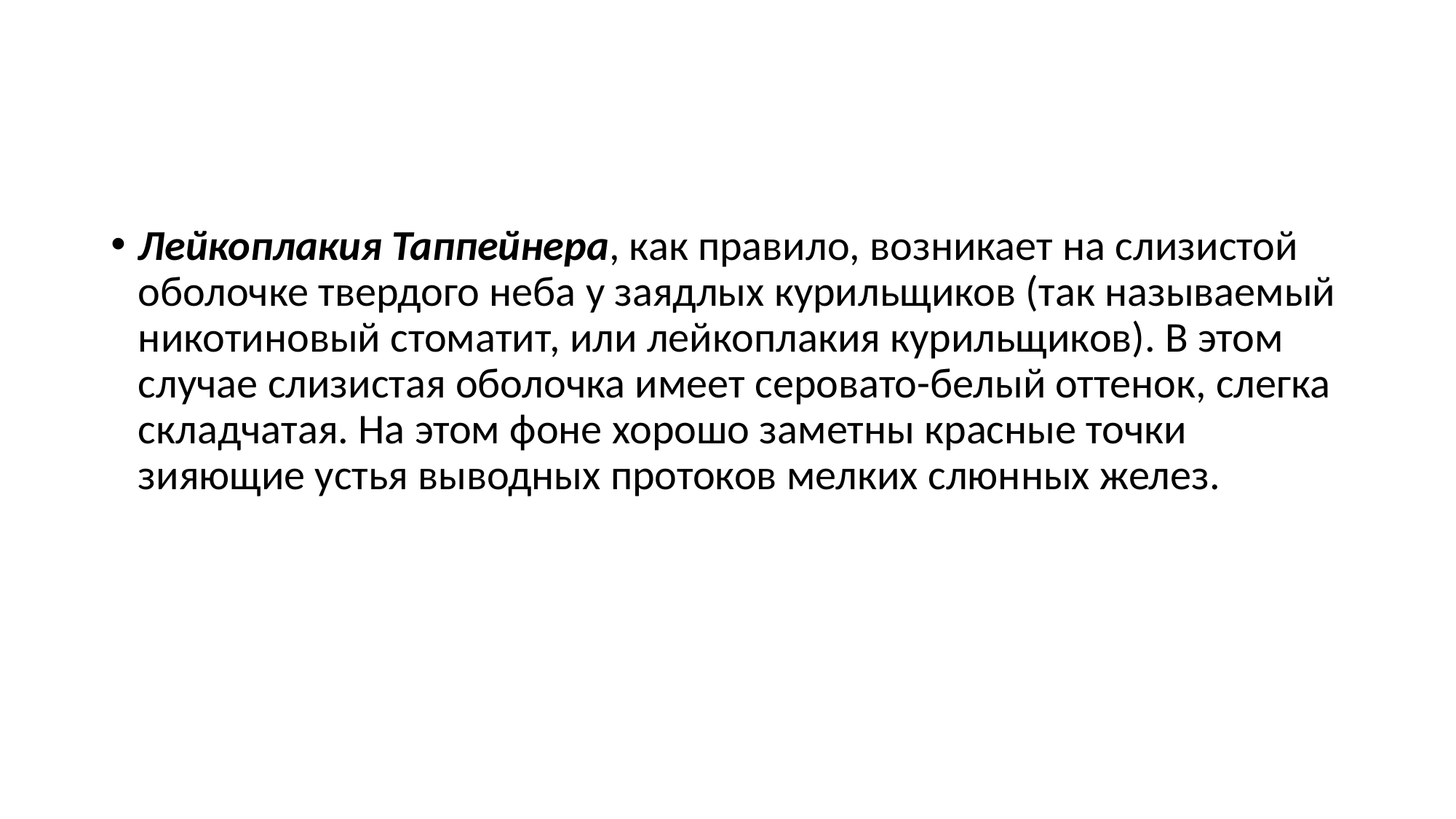

#
Лейкоплакия Таппейнера, как правило, возникает на слизистой оболочке твердого неба у заядлых курильщиков (так называемый никотиновый стоматит, или лейкоплакия курильщиков). В этом случае слизистая оболочка имеет серовато-белый оттенок, слегка складчатая. На этом фоне хорошо заметны красные точки зияющие устья выводных протоков мелких слюнных желез.